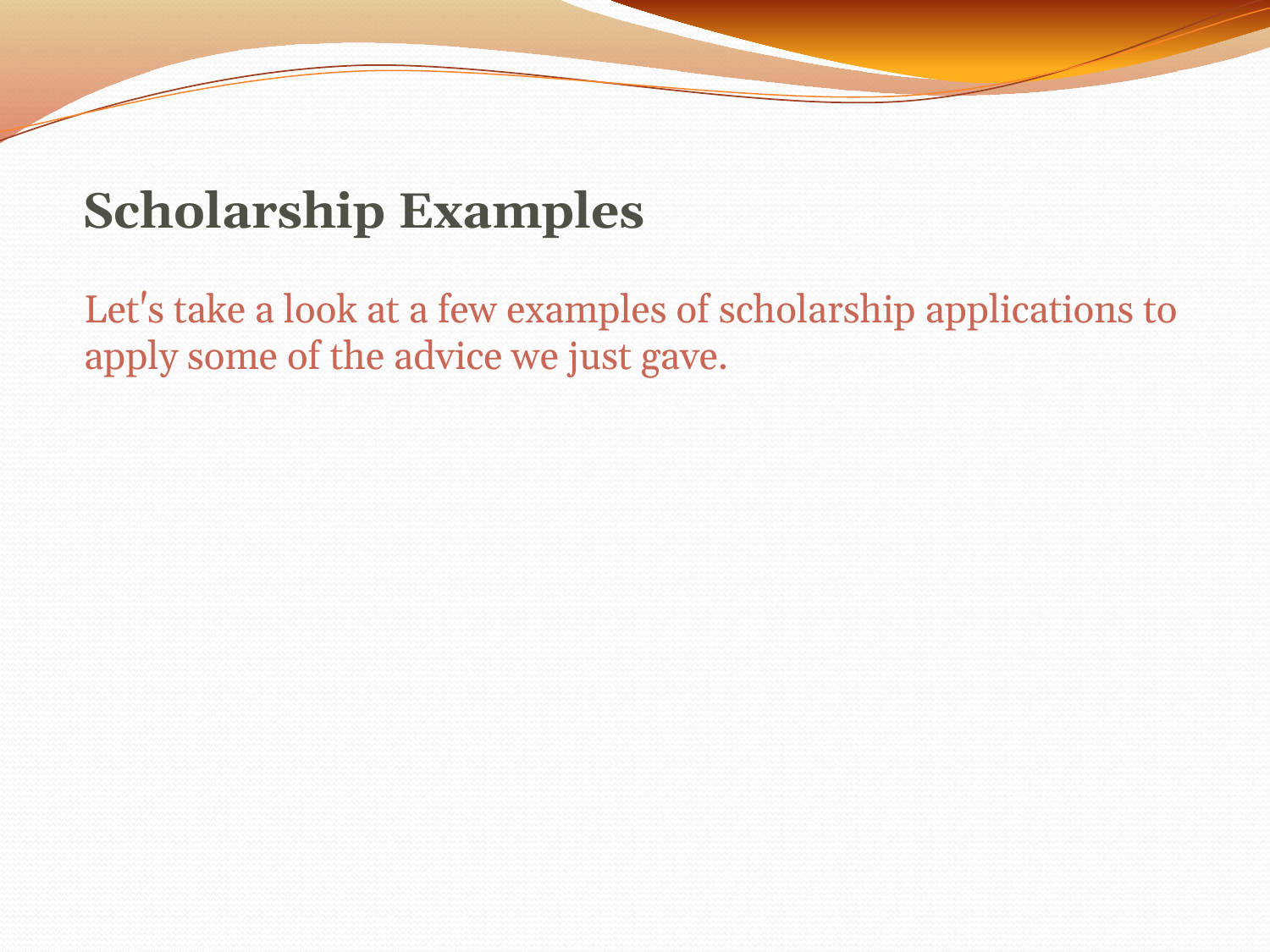

# Scholarship Examples
Let's take a look at a few examples of scholarship applications to apply some of the advice we just gave.